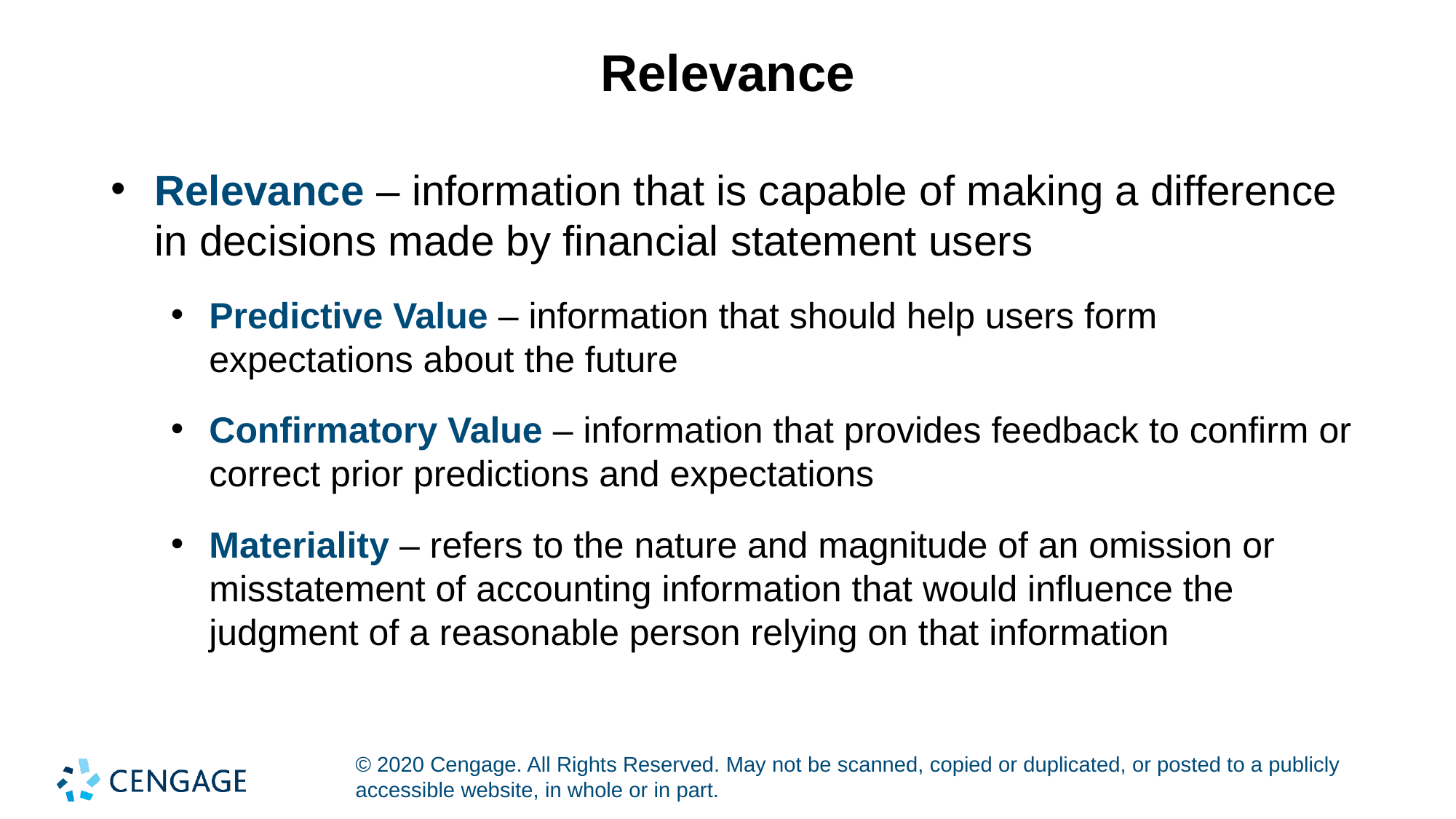

# Relevance
Relevance – information that is capable of making a difference in decisions made by financial statement users
Predictive Value – information that should help users form expectations about the future
Confirmatory Value – information that provides feedback to confirm or correct prior predictions and expectations
Materiality – refers to the nature and magnitude of an omission or misstatement of accounting information that would influence the judgment of a reasonable person relying on that information